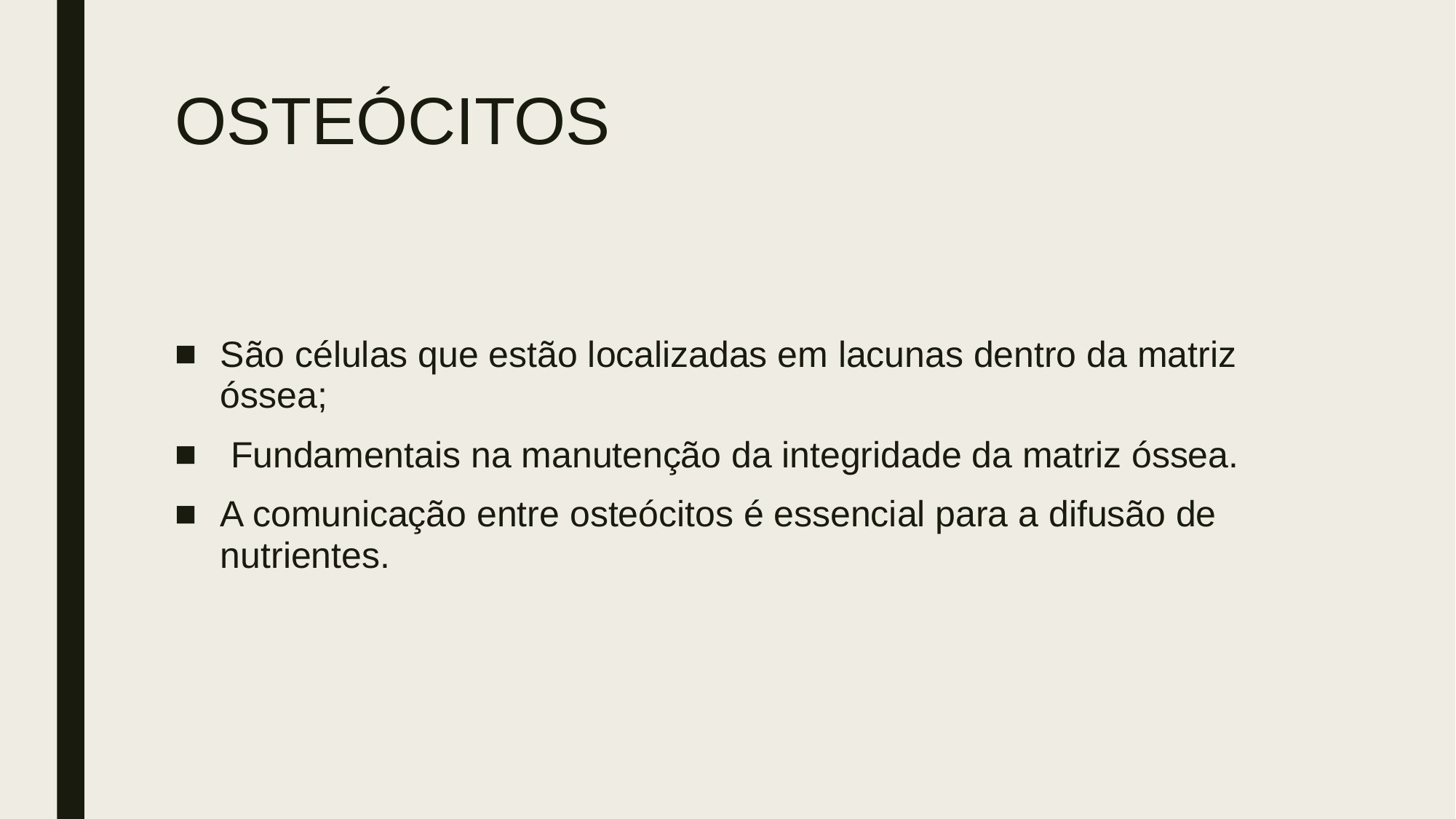

# OSTEÓCITOS
São células que estão localizadas em lacunas dentro da matriz óssea;
 Fundamentais na manutenção da integridade da matriz óssea.
A comunicação entre osteócitos é essencial para a difusão de nutrientes.